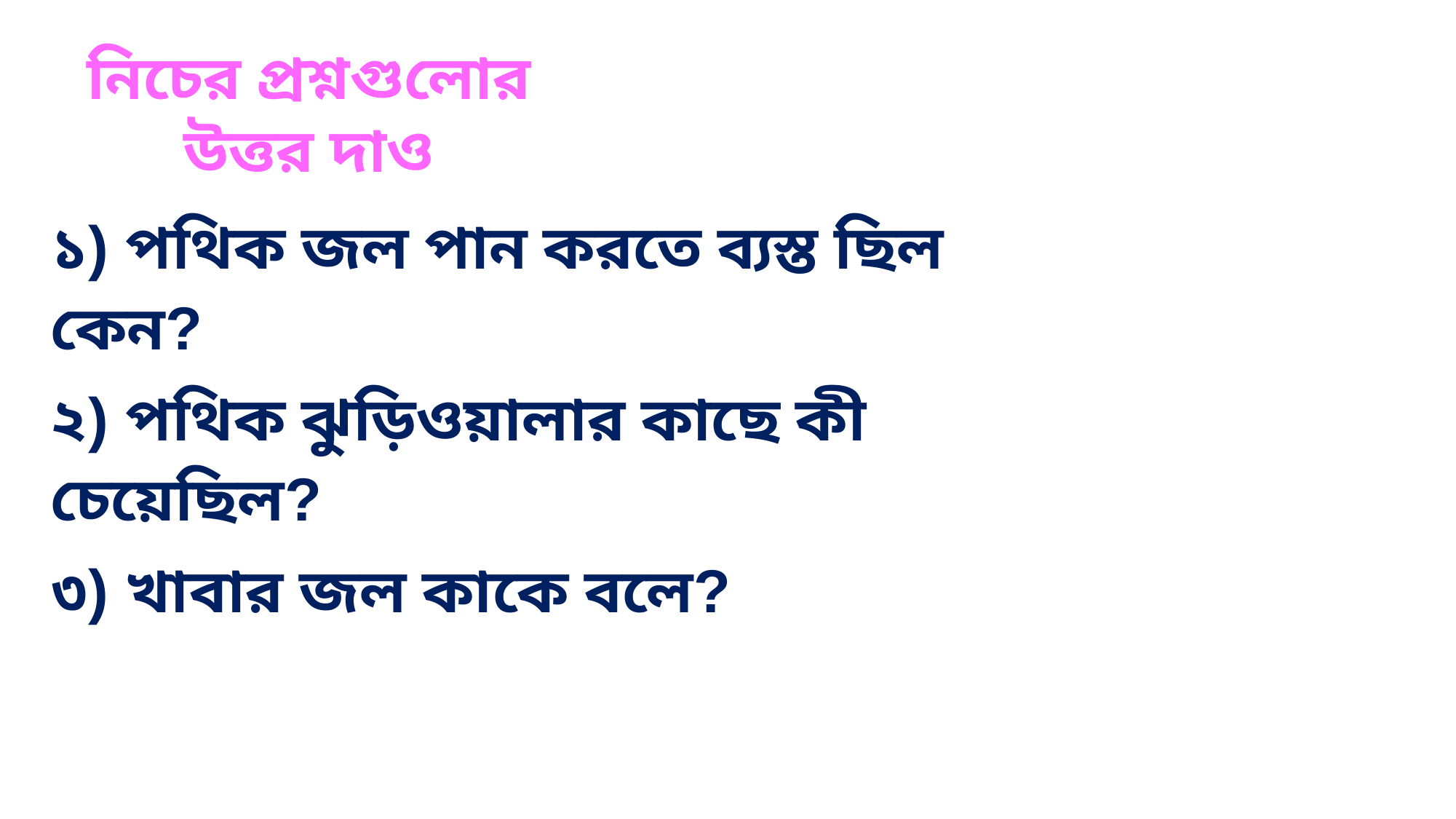

নিচের প্রশ্নগুলোর উত্তর দাও
| ১) পথিক জল পান করতে ব্যস্ত ছিল কেন? |
| --- |
| ২) পথিক ঝুড়িওয়ালার কাছে কী চেয়েছিল? |
| ৩) খাবার জল কাকে বলে? |